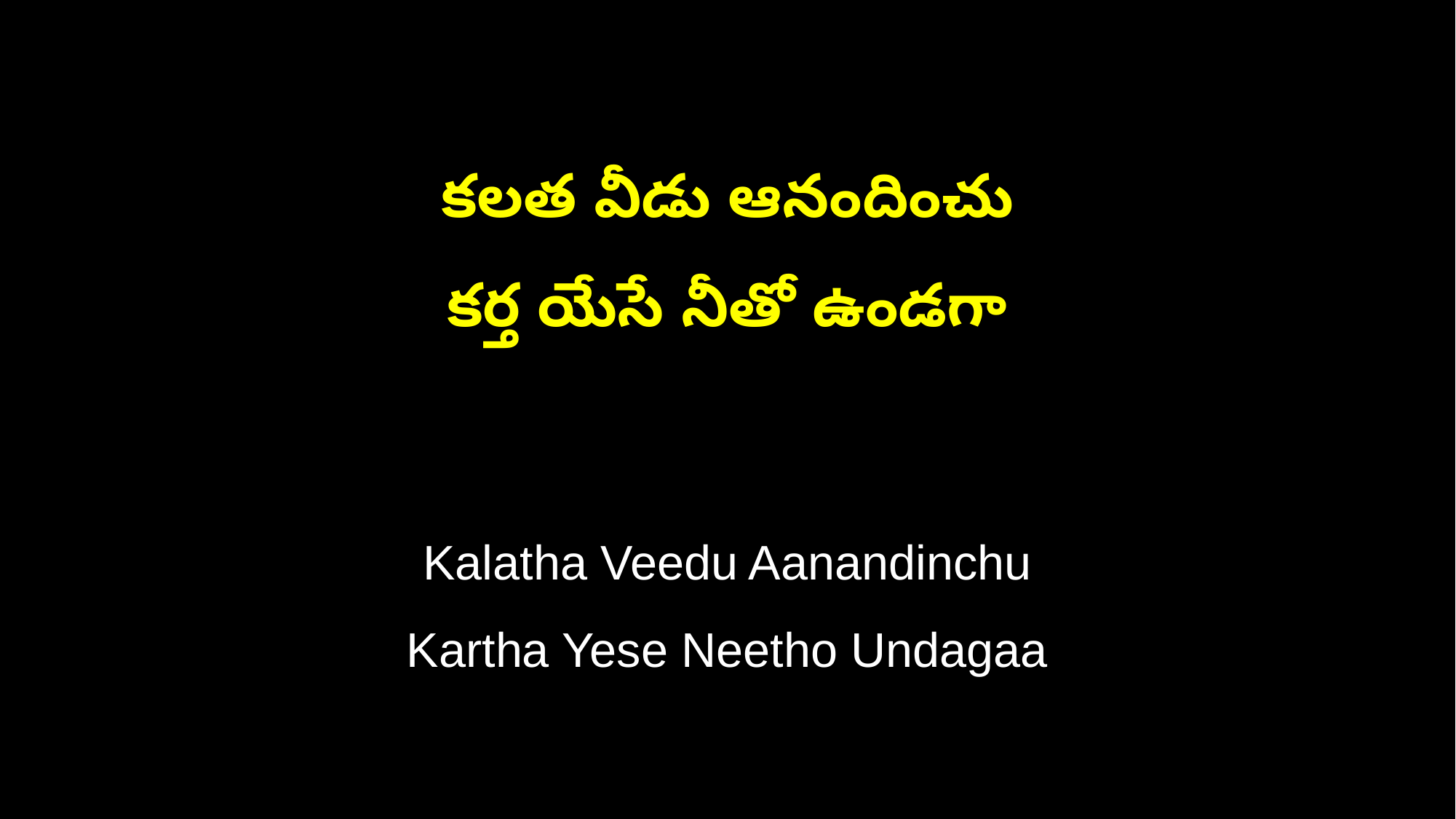

కలత వీడు ఆనందించు
కర్త యేసే నీతో ఉండగా
Kalatha Veedu Aanandinchu
Kartha Yese Neetho Undagaa